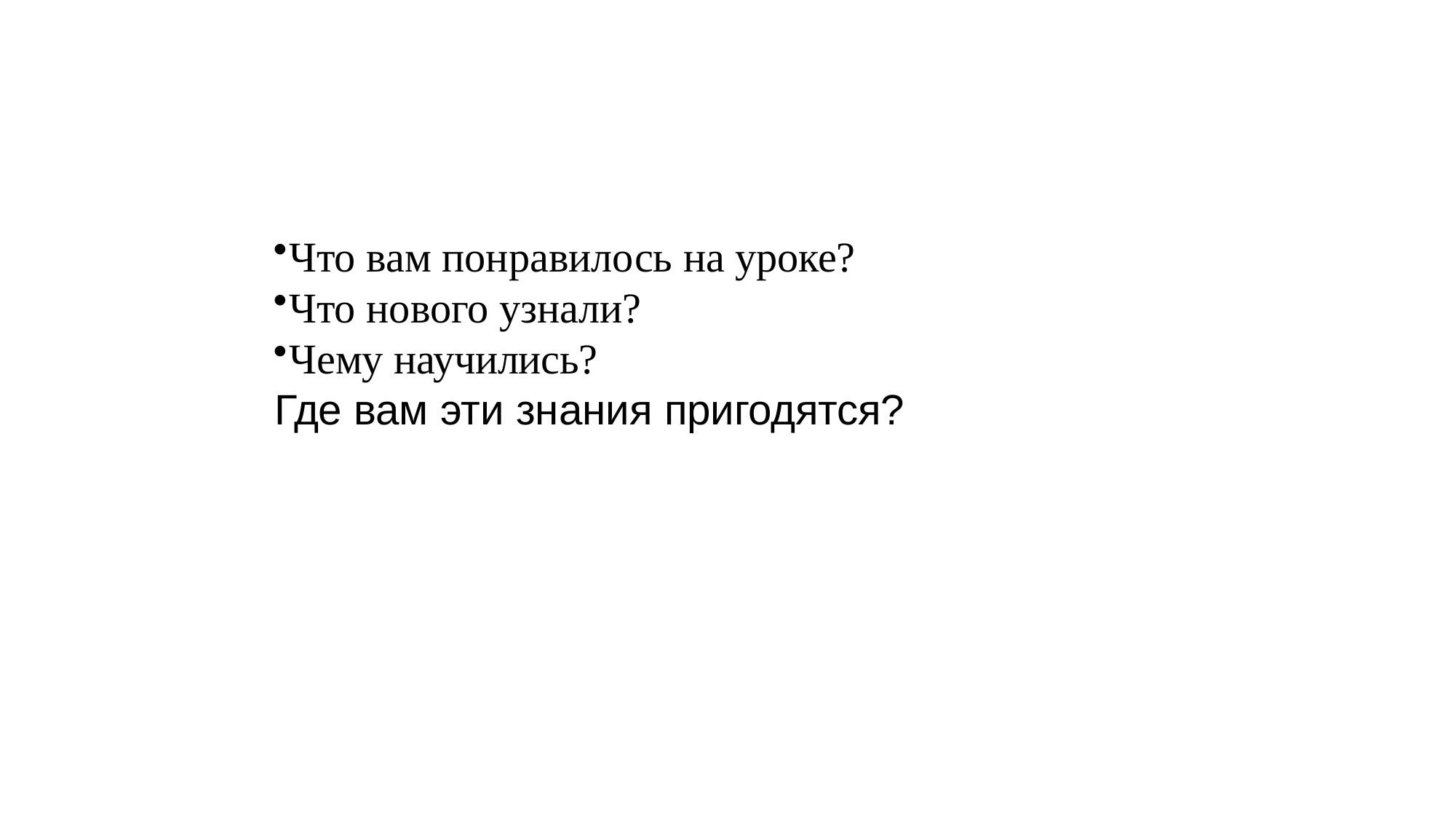

Что вам понравилось на уроке?
Что нового узнали?
Чему научились?
Где вам эти знания пригодятся?